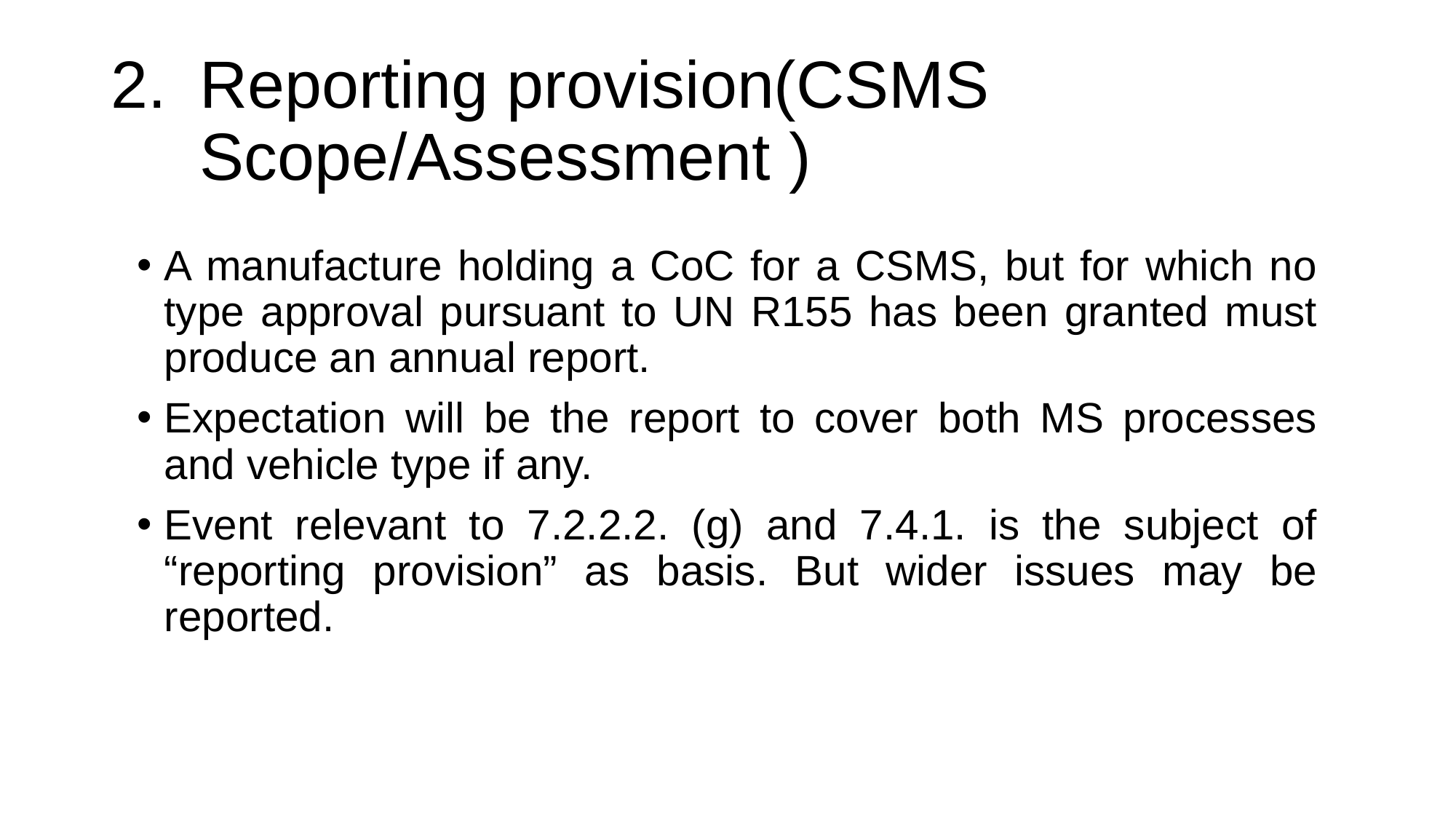

# Reporting provision(CSMS Scope/Assessment )
A manufacture holding a CoC for a CSMS, but for which no type approval pursuant to UN R155 has been granted must produce an annual report.
Expectation will be the report to cover both MS processes and vehicle type if any.
Event relevant to 7.2.2.2. (g) and 7.4.1. is the subject of “reporting provision” as basis. But wider issues may be reported.